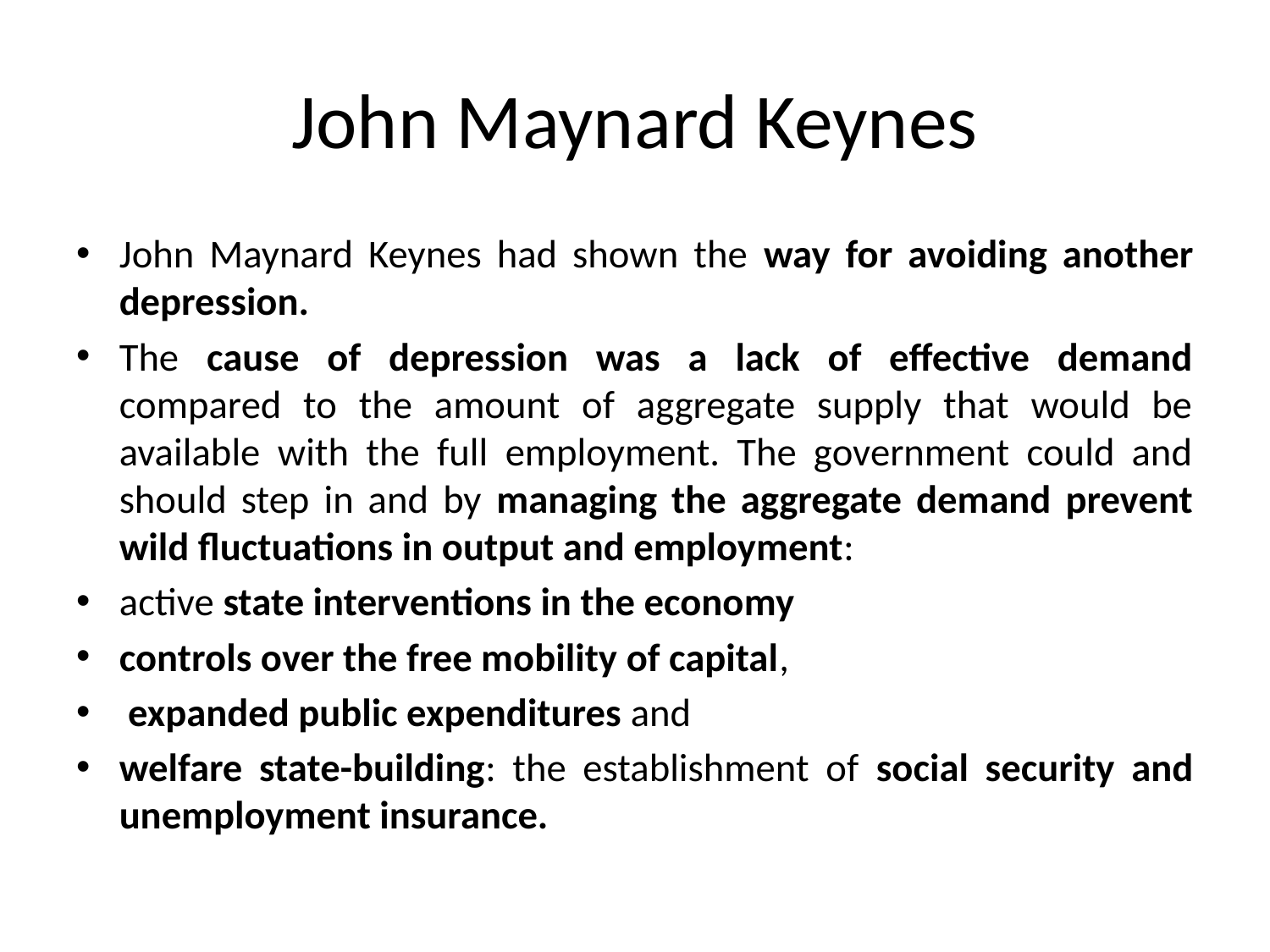

# John Maynard Keynes
John Maynard Keynes had shown the way for avoiding another depression.
The cause of depression was a lack of effective demand compared to the amount of aggregate supply that would be available with the full employment. The government could and should step in and by managing the aggregate demand prevent wild fluctuations in output and employment:
active state interventions in the economy
controls over the free mobility of capital,
 expanded public expenditures and
welfare state-building: the establishment of social security and unemployment insurance.